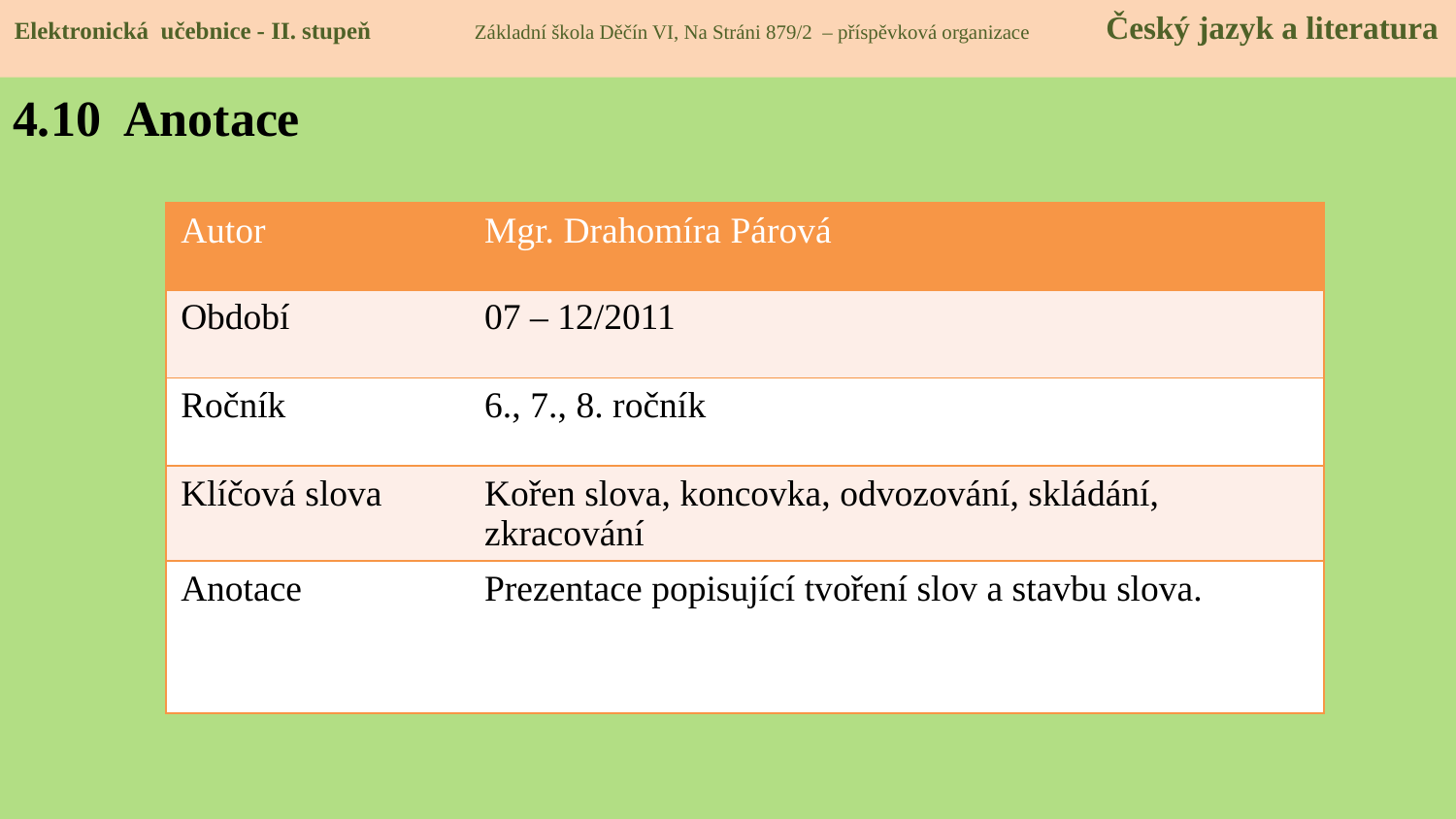

Elektronická  učebnice - II. stupeň                 Základní škola Děčín VI, Na Stráni 879/2  – příspěvková organizace               Český jazyk a literatura

4.10  Anotace
| Autor | Mgr. Drahomíra Párová |
| --- | --- |
| Období | 07 – 12/2011 |
| Ročník | 6., 7., 8. ročník |
| Klíčová slova | Kořen slova, koncovka, odvozování, skládání, zkracování |
| Anotace | Prezentace popisující tvoření slov a stavbu slova. |